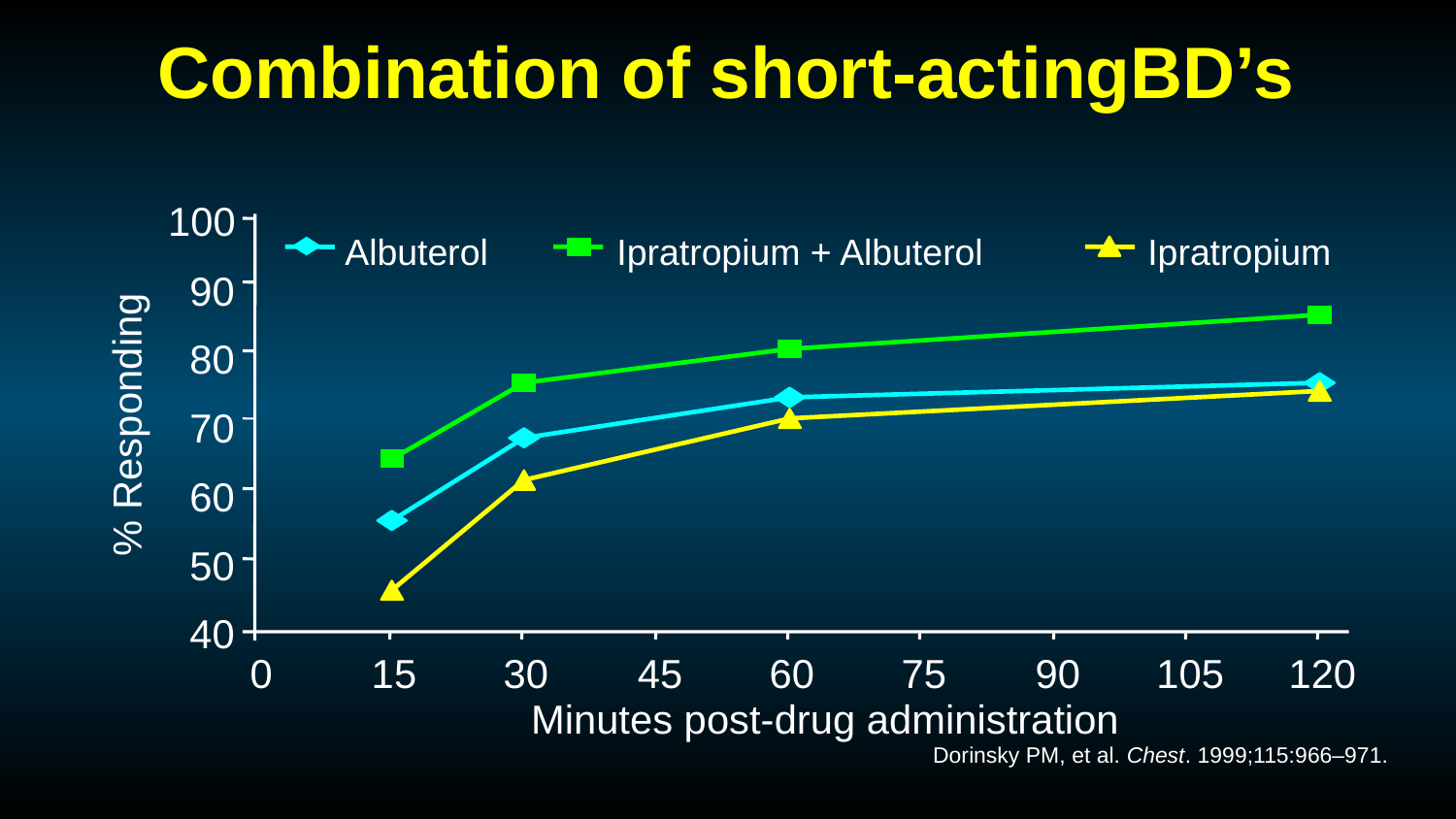

# Combination of short-actingBD’s
100

Albuterol
Ipratropium + Albuterol
Ipratropium

90

80

% Responding
70

60

50

40

0
15
30
45
60
75
90
105
120
Minutes post-drug administration
Dorinsky PM, et al. Chest. 1999;115:966–971.